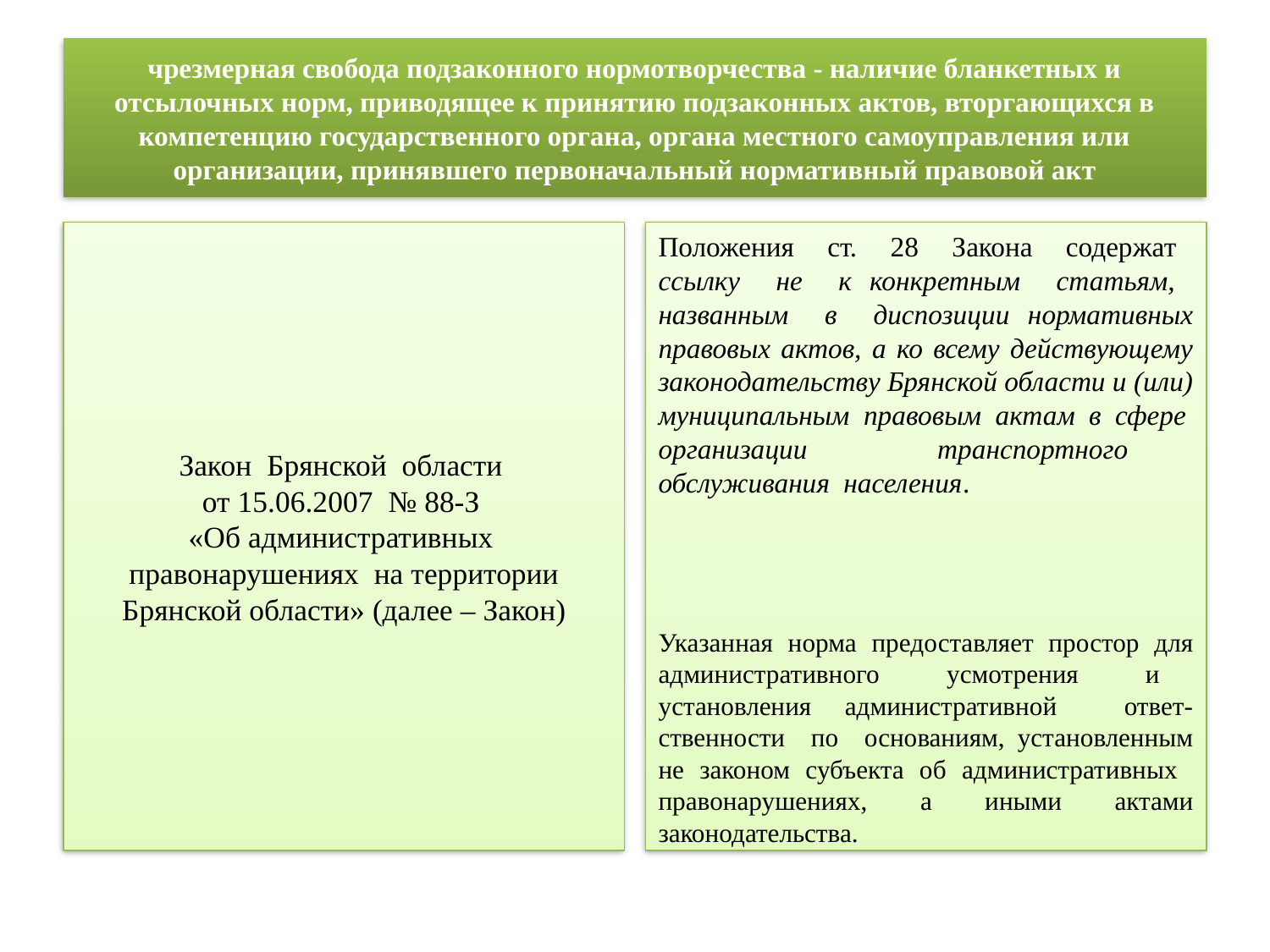

# чрезмерная свобода подзаконного нормотворчества - наличие бланкетных и отсылочных норм, приводящее к принятию подзаконных актов, вторгающихся в компетенцию государственного органа, органа местного самоуправления или организации, принявшего первоначальный нормативный правовой акт
Закон  Брянской  области
от 15.06.2007  № 88-З
«Об административных  правонарушениях  на территории Брянской области» (далее – Закон)
Положения  ст.  28  Закона  содержат  ссылку  не  к конкретным  статьям,  названным  в  диспозиции нормативных правовых актов, а ко всему действующему законодательству Брянской области и (или) муниципальным  правовым  актам  в  сфере  организации  транспортного  обслуживания  населения.

Указанная  норма  предоставляет  простор  для административного  усмотрения  и  установления административной  ответ-ственности  по  основаниям, установленным не законом субъекта об административных  правонарушениях,  а  иными  актами законодательства.